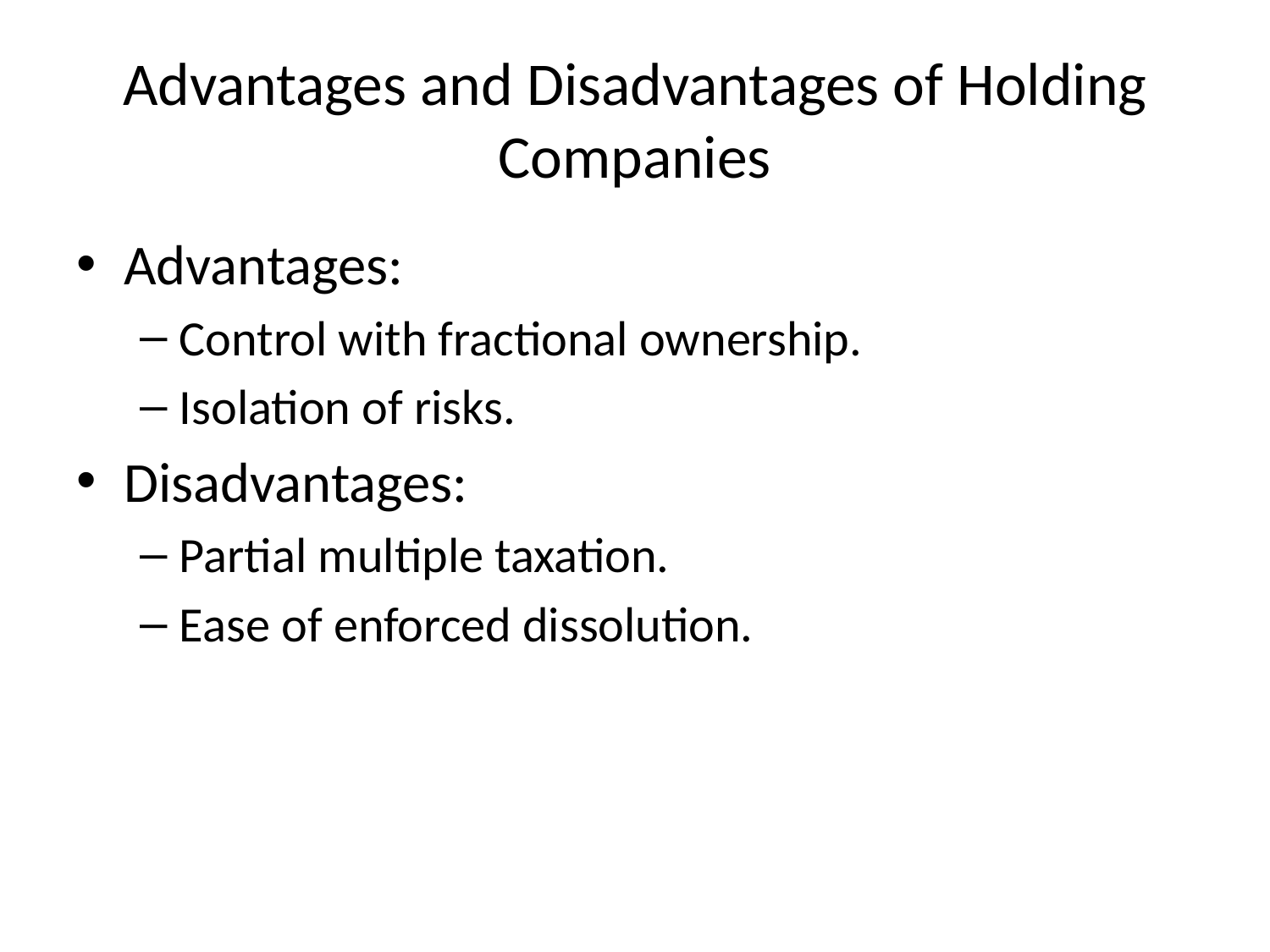

# Advantages and Disadvantages of Holding Companies
Advantages:
Control with fractional ownership.
Isolation of risks.
Disadvantages:
Partial multiple taxation.
Ease of enforced dissolution.
47